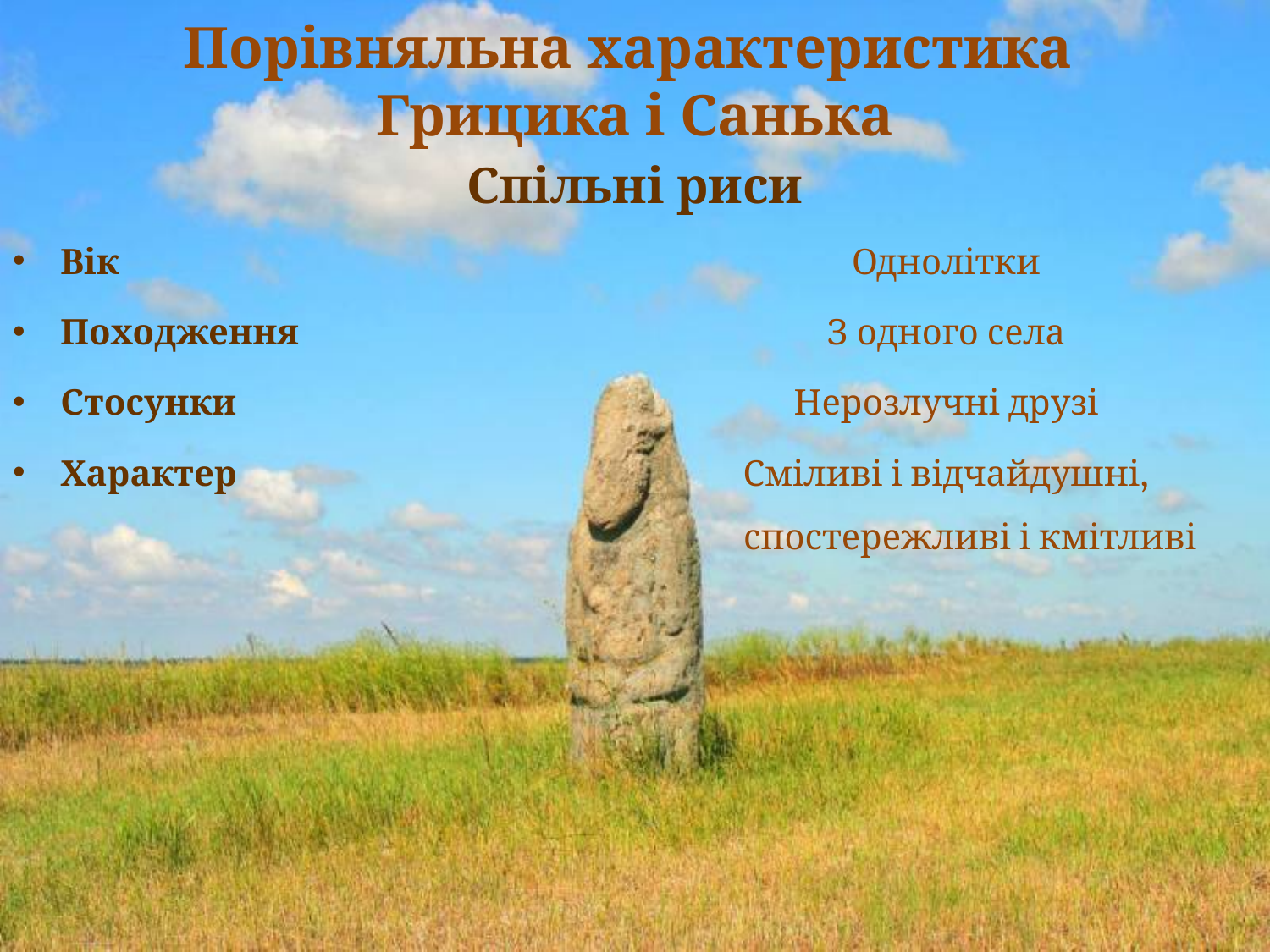

# Порівняльна характеристика Грицика і Санька
Спільні риси
Вік
Походження
Стосунки
Характер

Однолітки
З одного села
Нерозлучні друзі
Сміливі і відчайдушні, спостережливі і кмітливі